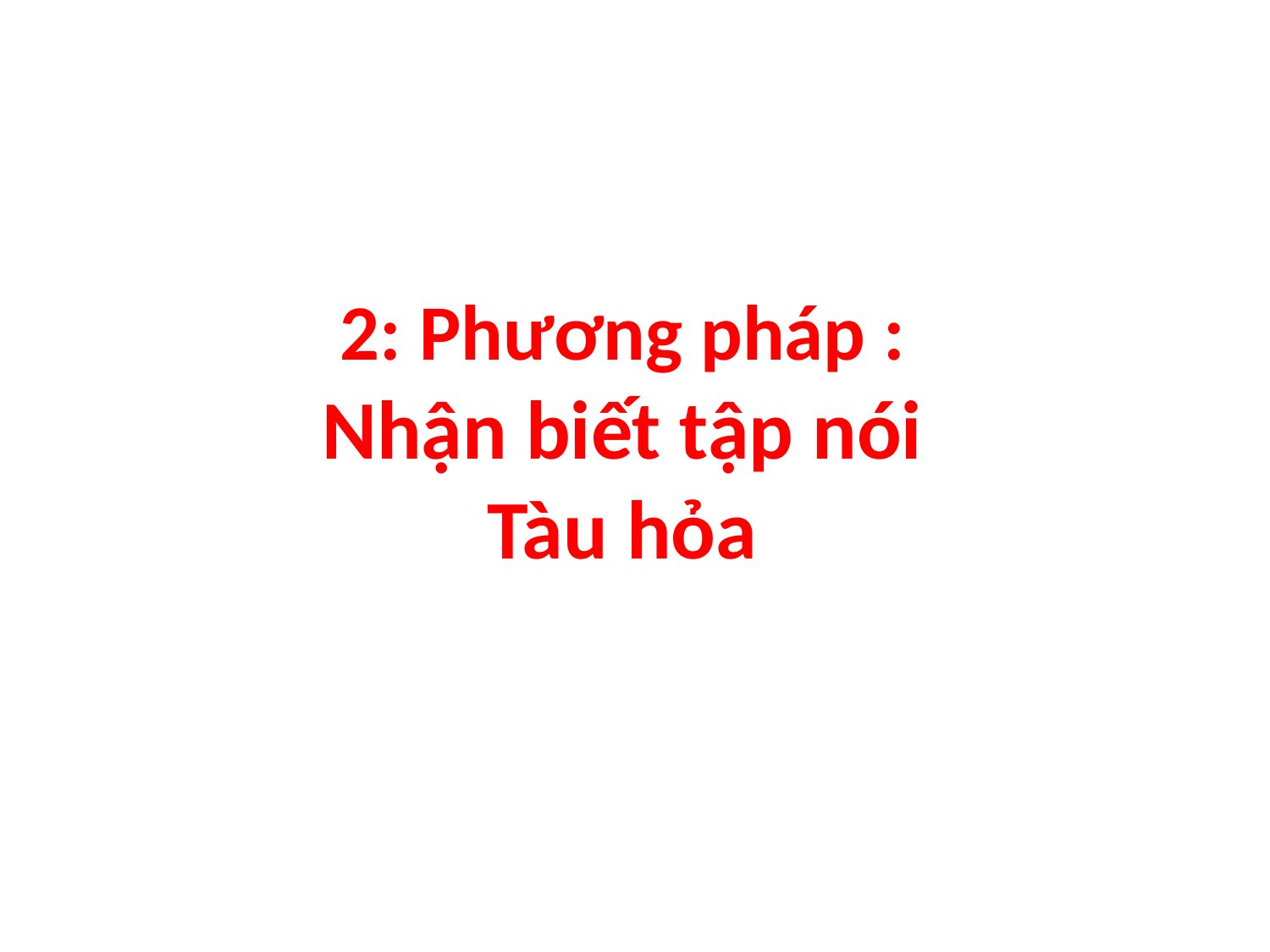

# 2: Phương pháp : Nhận biết tập nói Tàu hỏa